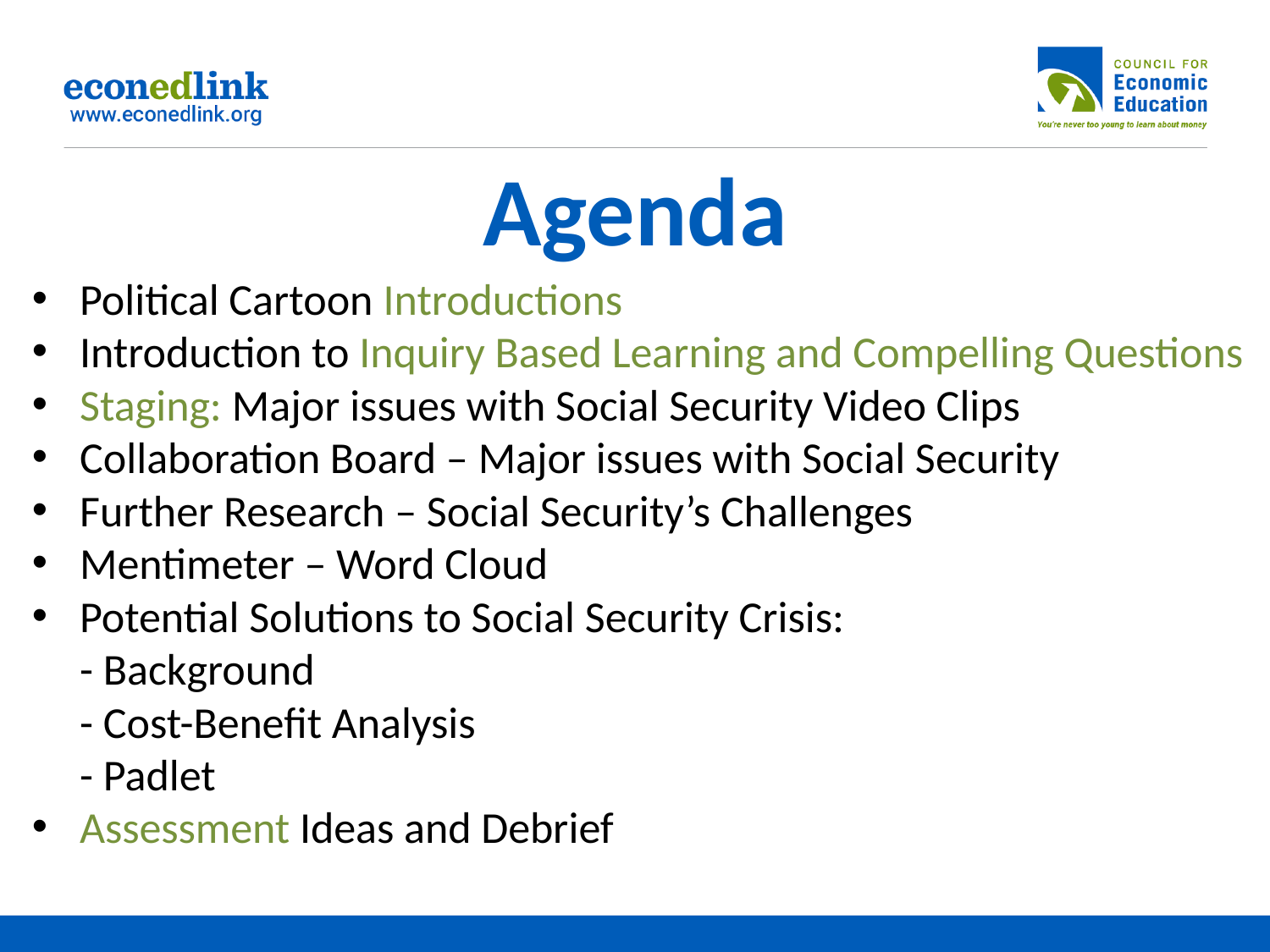

# Agenda
Political Cartoon Introductions
Introduction to Inquiry Based Learning and Compelling Questions
Staging: Major issues with Social Security Video Clips
Collaboration Board – Major issues with Social Security
Further Research – Social Security’s Challenges
Mentimeter – Word Cloud
Potential Solutions to Social Security Crisis:
- Background
- Cost-Benefit Analysis
- Padlet
Assessment Ideas and Debrief